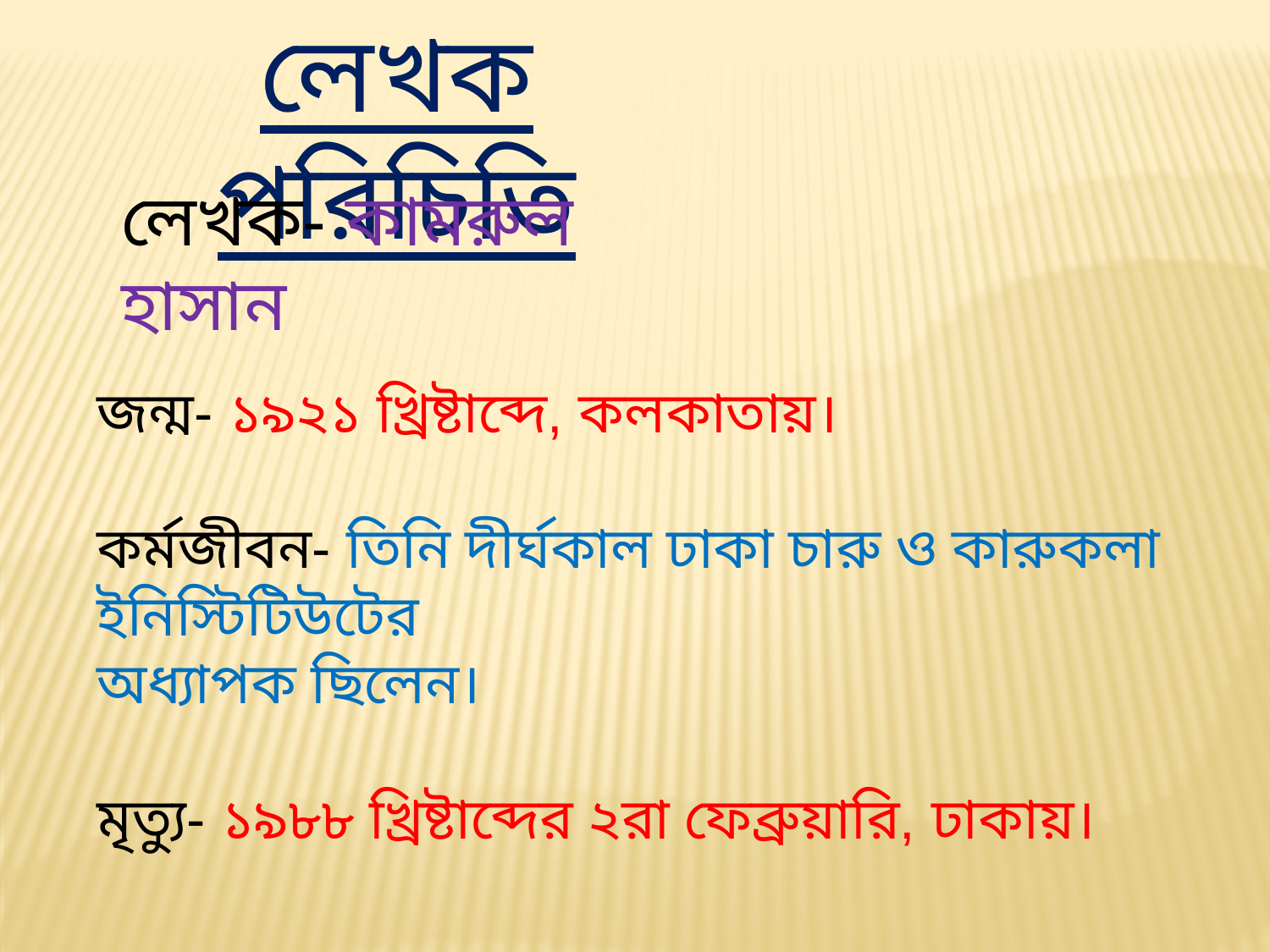

লেখক পরিচিতি
লেখক- কামরুল হাসান
জন্ম- ১৯২১ খ্রিষ্টাব্দে, কলকাতায়।

কর্মজীবন- তিনি দীর্ঘকাল ঢাকা চারু ও কারুকলা ইনিস্টিটিউটের
অধ্যাপক ছিলেন।

মৃত্যু- ১৯৮৮ খ্রিষ্টাব্দের ২রা ফেব্রুয়ারি, ঢাকায়।